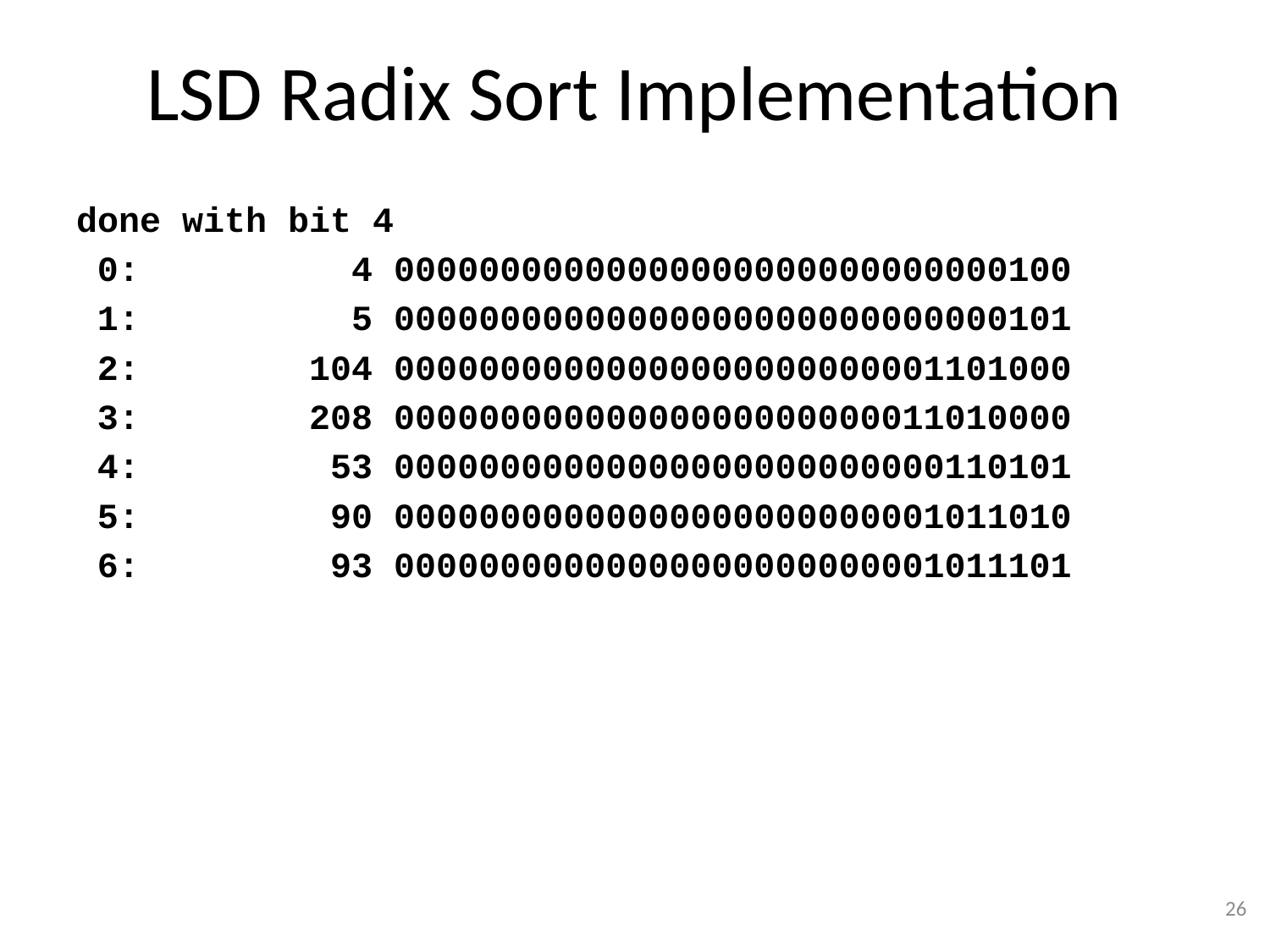

# LSD Radix Sort Implementation
done with bit 4
 0:          4 00000000000000000000000000000100
 1:          5 00000000000000000000000000000101
 2:        104 00000000000000000000000001101000
 3:        208 00000000000000000000000011010000
 4:         53 00000000000000000000000000110101
 5:         90 00000000000000000000000001011010
 6:         93 00000000000000000000000001011101

26